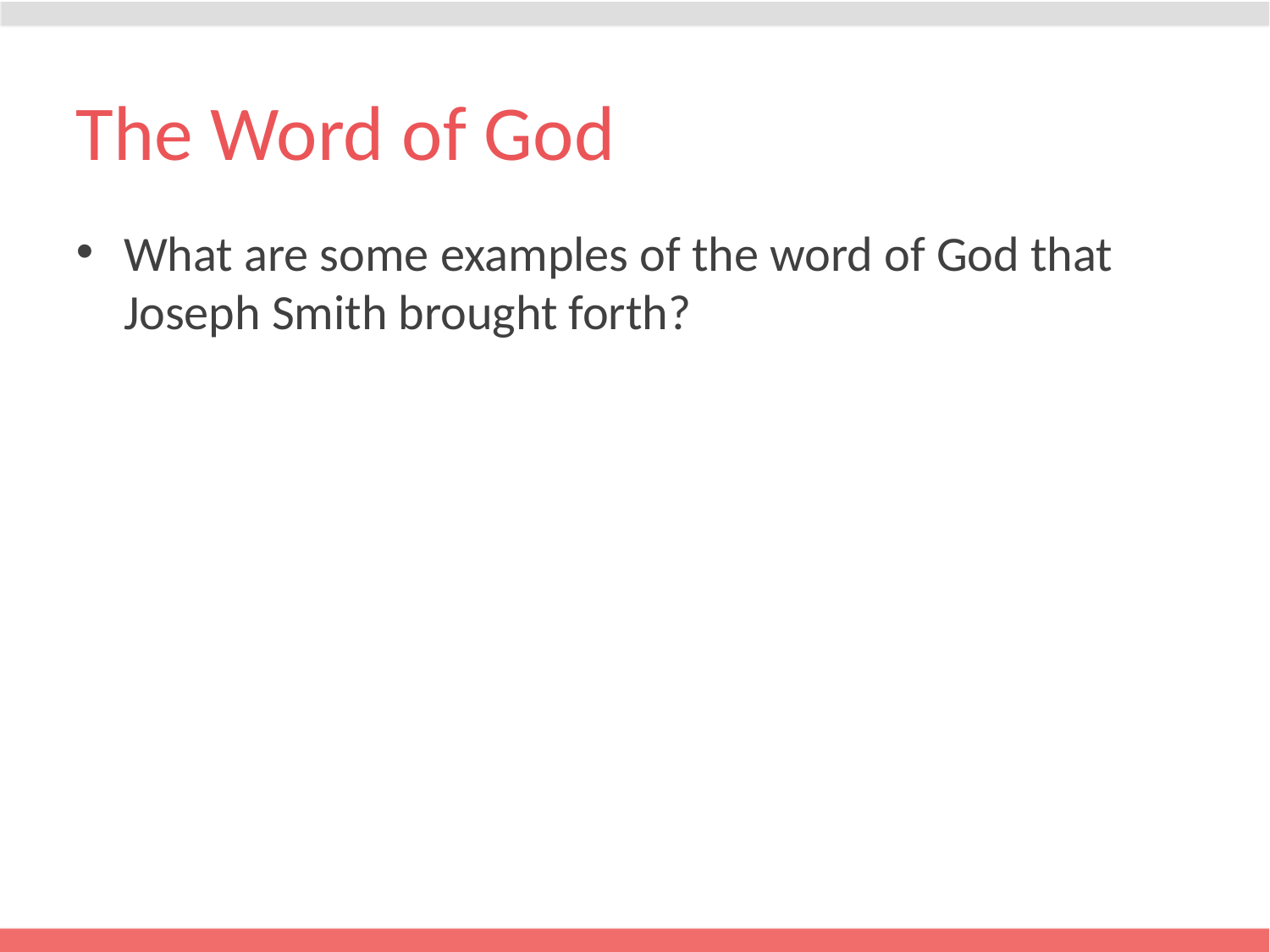

# The Word of God
What are some examples of the word of God that Joseph Smith brought forth?